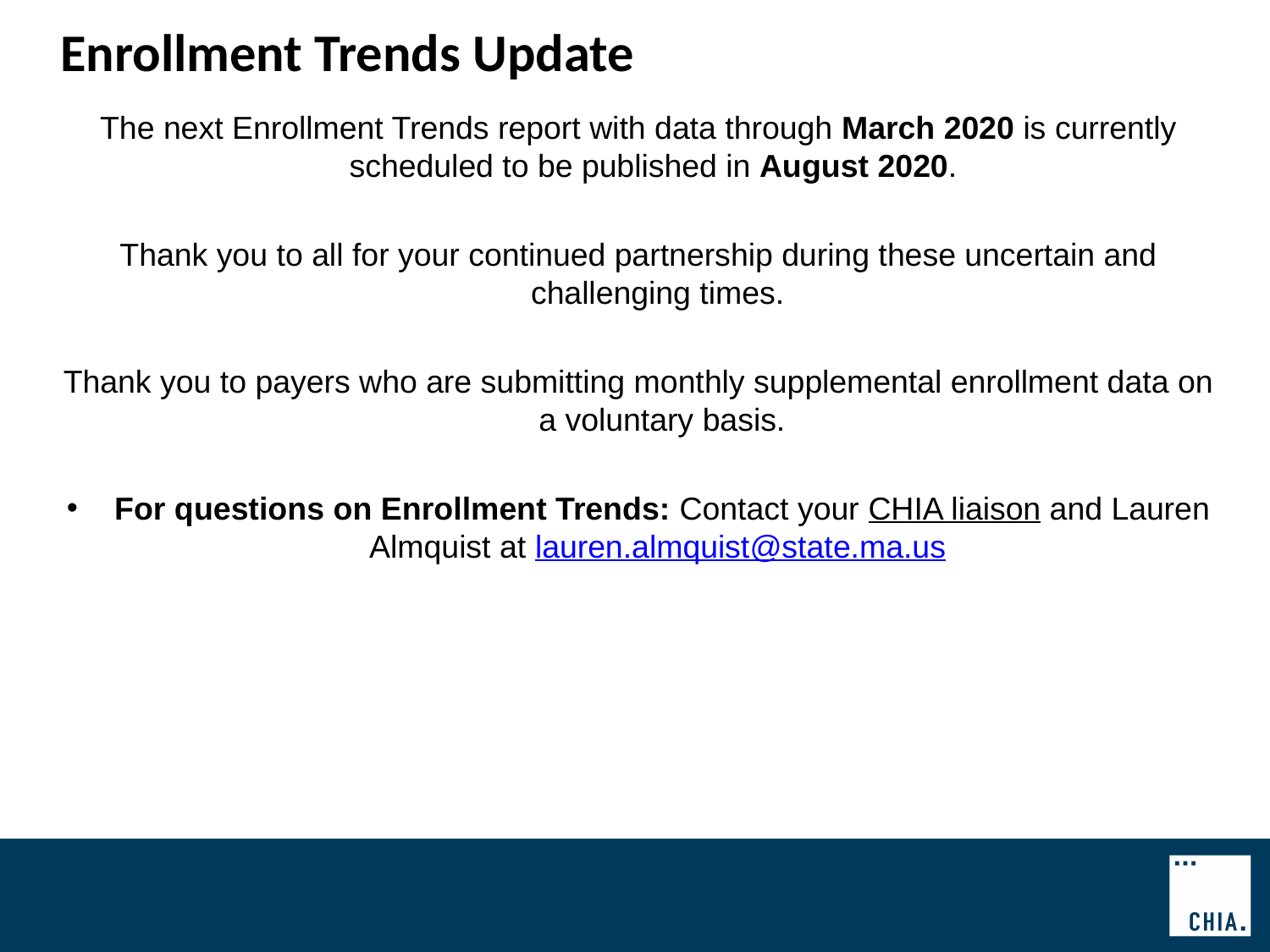

# Enrollment Trends Update
The next Enrollment Trends report with data through March 2020 is currently scheduled to be published in August 2020.

Thank you to all for your continued partnership during these uncertain and challenging times.

Thank you to payers who are submitting monthly supplemental enrollment data on a voluntary basis.

For questions on Enrollment Trends: Contact your CHIA liaison and Lauren Almquist at lauren.almquist@state.ma.us